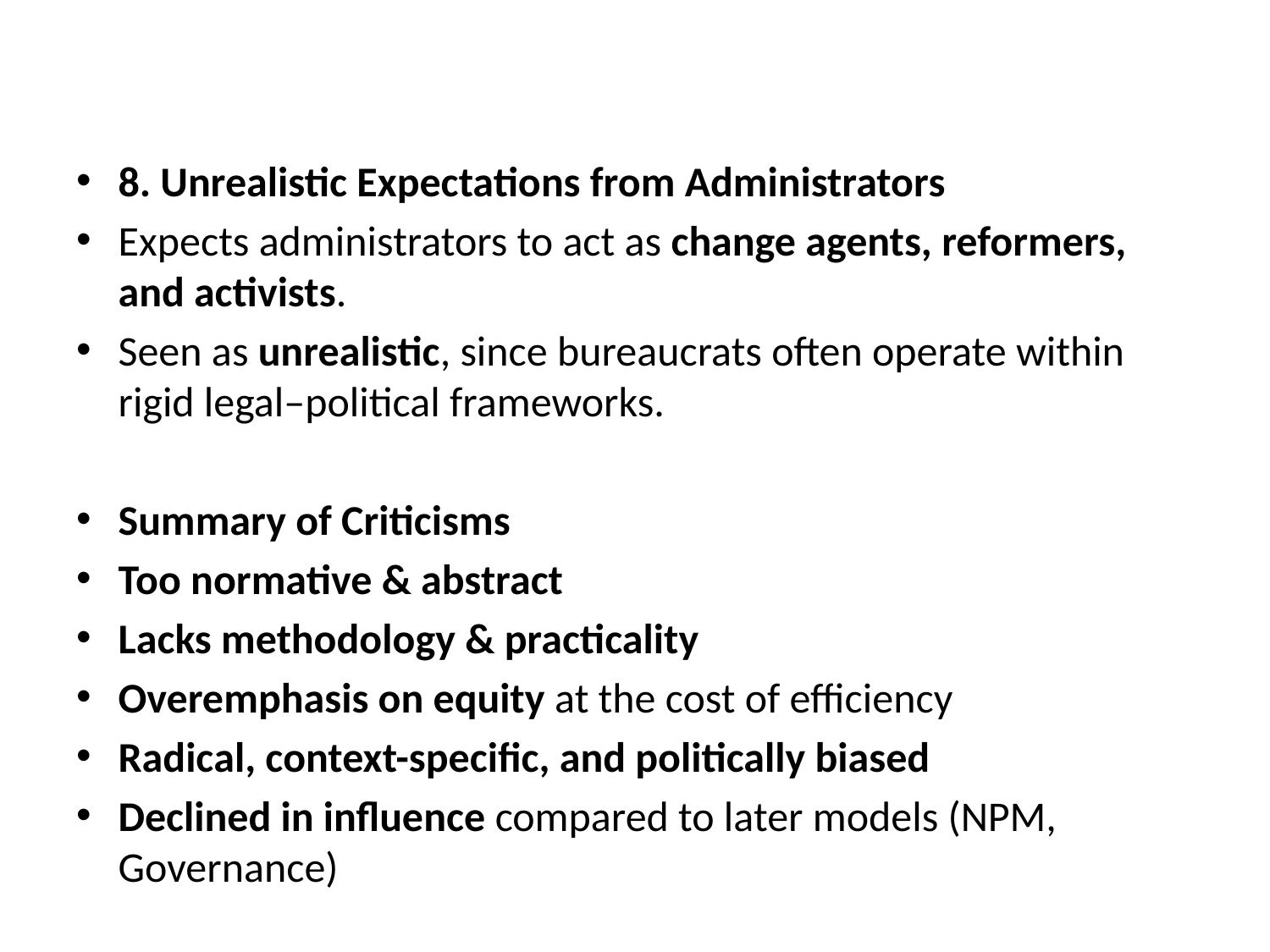

#
8. Unrealistic Expectations from Administrators
Expects administrators to act as change agents, reformers, and activists.
Seen as unrealistic, since bureaucrats often operate within rigid legal–political frameworks.

Summary of Criticisms
Too normative & abstract
Lacks methodology & practicality
Overemphasis on equity at the cost of efficiency
Radical, context-specific, and politically biased
Declined in influence compared to later models (NPM, Governance)